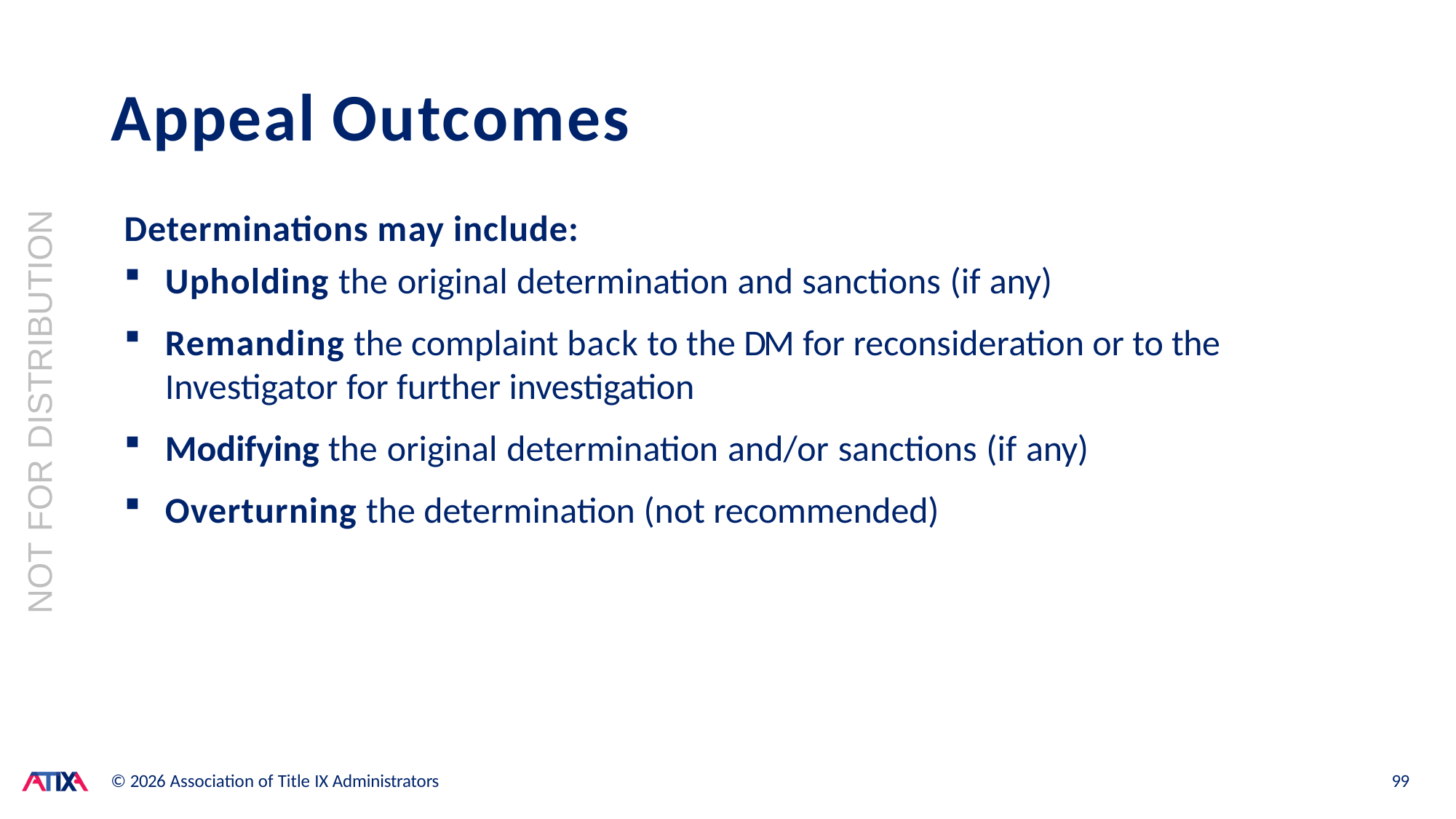

# Appeal Outcomes
Determinations may include:
Upholding the original determination and sanctions (if any)
Remanding the complaint back to the DM for reconsideration or to the Investigator for further investigation
Modifying the original determination and/or sanctions (if any)
Overturning the determination (not recommended)
NOT FOR DISTRIBUTION
© 2026 Association of Title IX Administrators
99